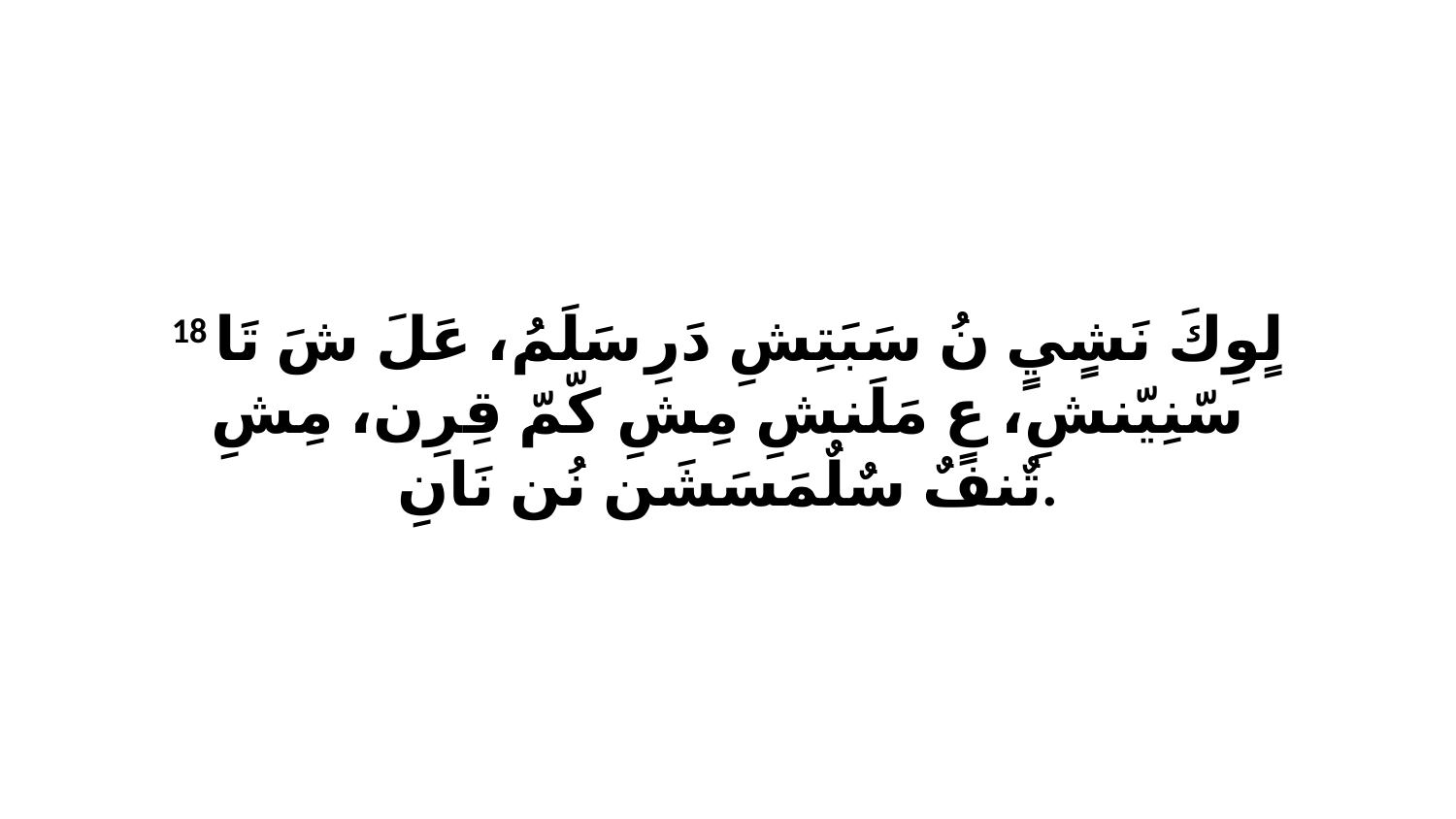

18 لٍوِكَ نَشٍيٍ نُ سَبَتِشِ دَرِ سَلَمُ، عَلَ شَ تَا سّنِيّنشِ، عٍ مَلَنشِ مِشِ كّمّ قِرِن، مِشِ تٌنفٌ سٌلٌمَسَشَن نُن نَانِ.